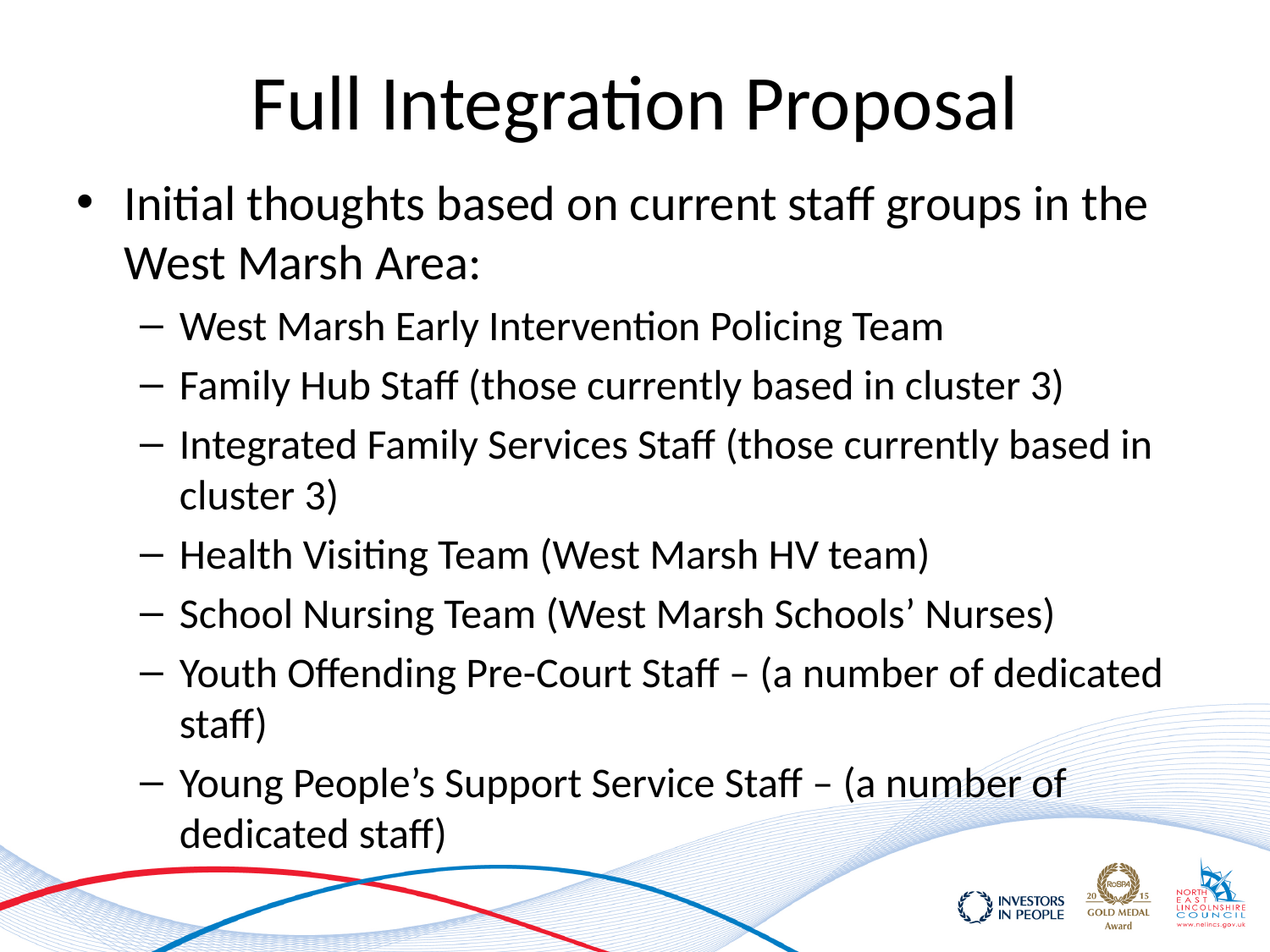

# Full Integration Proposal
Initial thoughts based on current staff groups in the West Marsh Area:
West Marsh Early Intervention Policing Team
Family Hub Staff (those currently based in cluster 3)
Integrated Family Services Staff (those currently based in cluster 3)
Health Visiting Team (West Marsh HV team)
School Nursing Team (West Marsh Schools’ Nurses)
Youth Offending Pre-Court Staff – (a number of dedicated staff)
Young People’s Support Service Staff – (a number of dedicated staff)